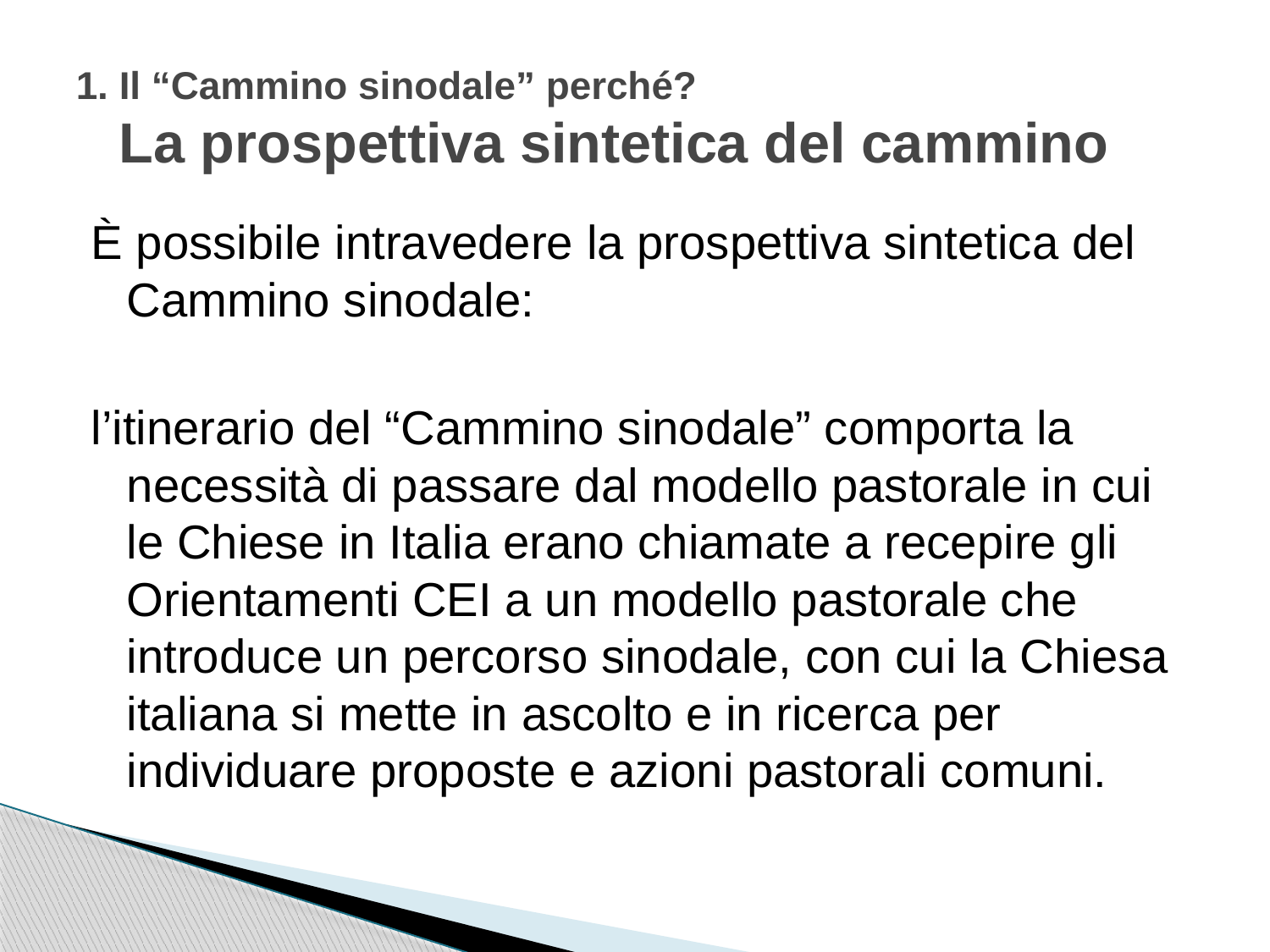

# 1. Il “Cammino sinodale” perché? La prospettiva sintetica del cammino
È possibile intravedere la prospettiva sintetica del Cammino sinodale:

l’itinerario del “Cammino sinodale” comporta la necessità di passare dal modello pastorale in cui le Chiese in Italia erano chiamate a recepire gli Orientamenti CEI a un modello pastorale che introduce un percorso sinodale, con cui la Chiesa italiana si mette in ascolto e in ricerca per individuare proposte e azioni pastorali comuni.